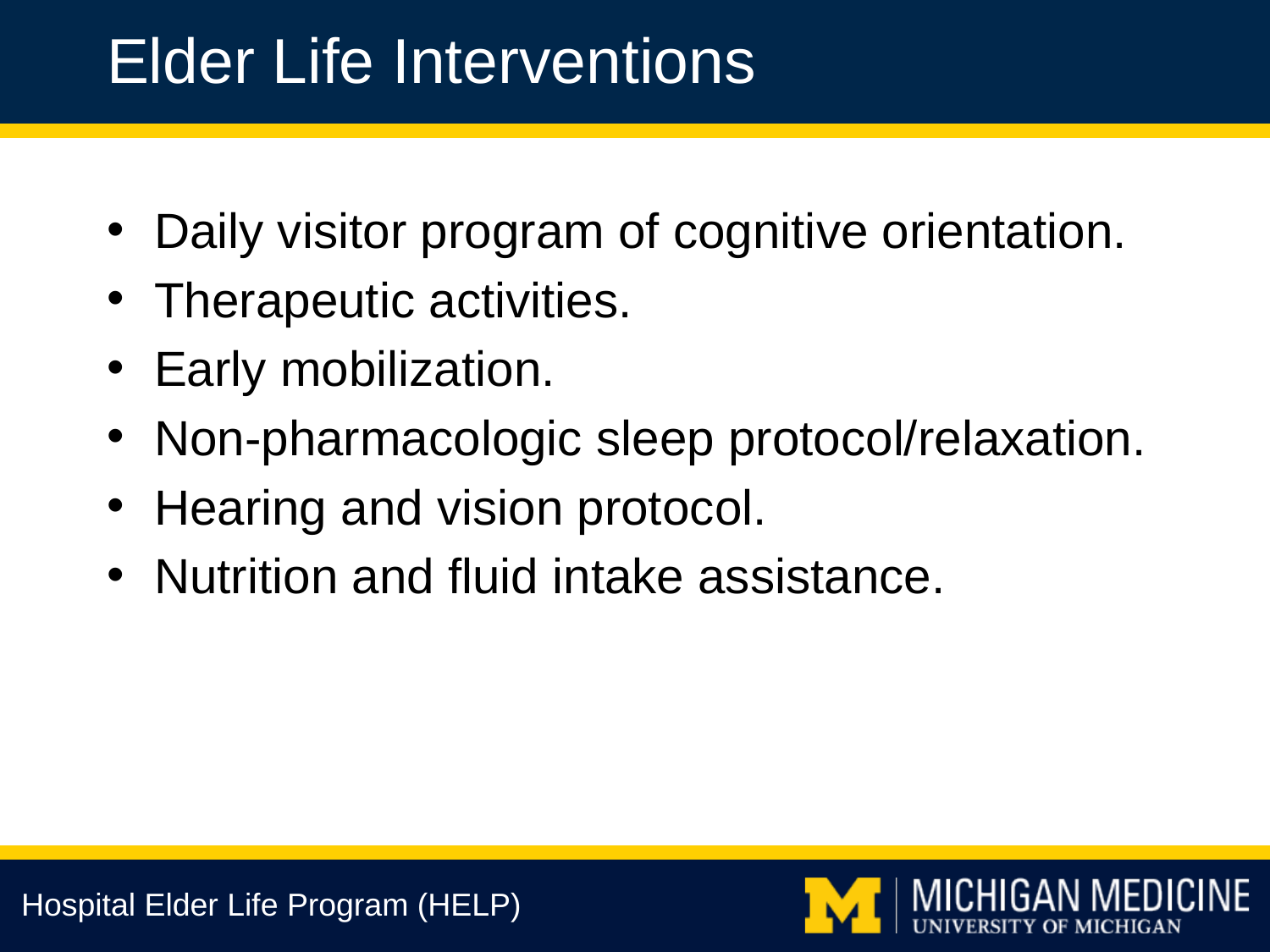

Elder Life Interventions

Daily visitor program of cognitive orientation.
Therapeutic activities.
Early mobilization.
Non-pharmacologic sleep protocol/relaxation.
Hearing and vision protocol.
Nutrition and fluid intake assistance.

Hospital Elder Life Program (HELP)